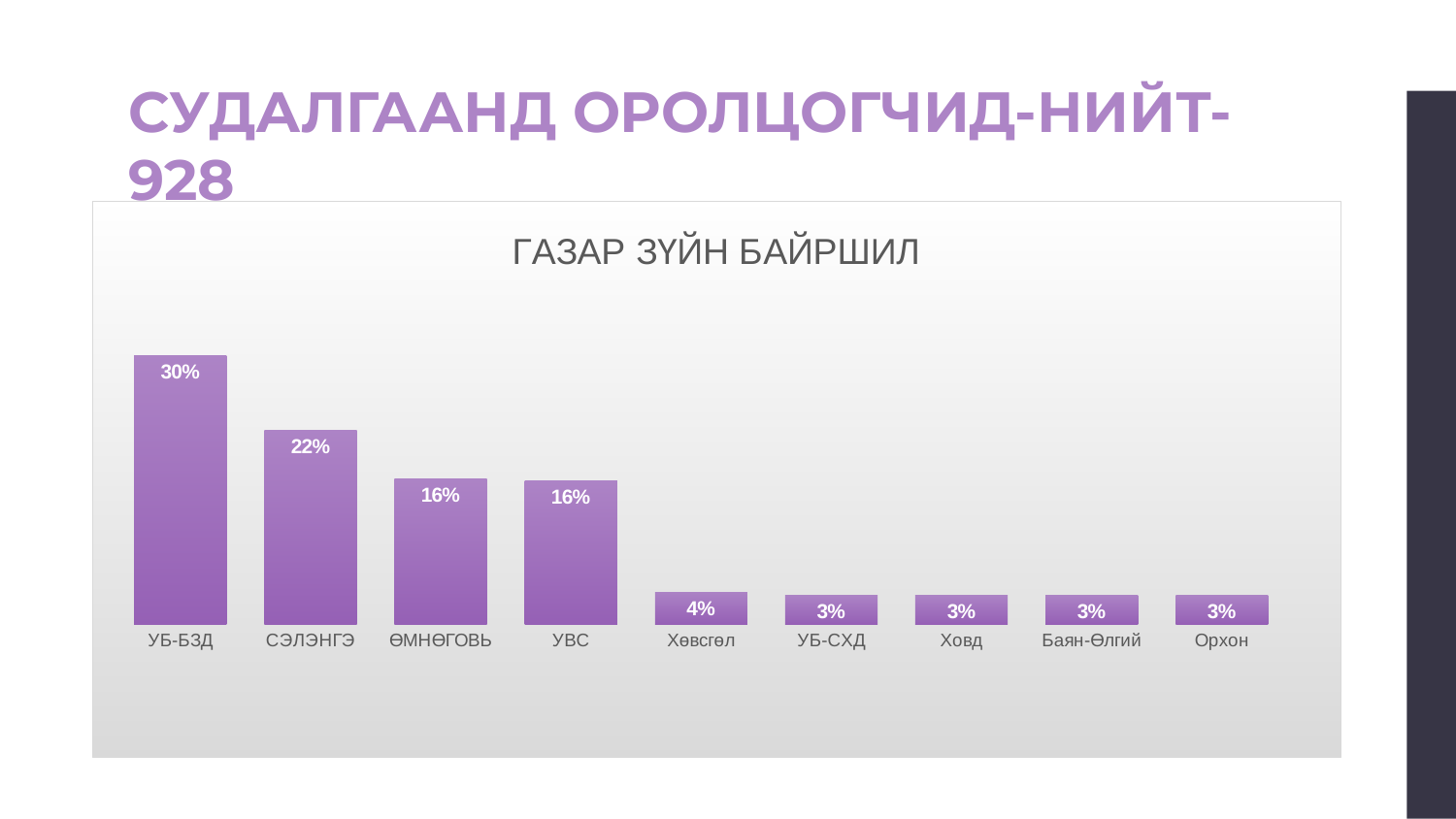

# СУДАЛГААНД ОРОЛЦОГЧИД-НИЙТ-928

### Chart: ГАЗАР ЗҮЙН БАЙРШИЛ

| Category |  |
|---|---|
| УБ-БЗД | 0.2984913793103448 |
| СЭЛЭНГЭ | 0.21551724137931033 |
| ӨМНӨГОВЬ | 0.16163793103448276 |
| УВС | 0.15948275862068967 |
| Хөвсгөл | 0.03556034482758621 |
| УБ-СХД | 0.032327586206896554 |
| Ховд | 0.032327586206896554 |
| Баян-Өлгий | 0.032327586206896554 |
| Орхон | 0.032327586206896554 |